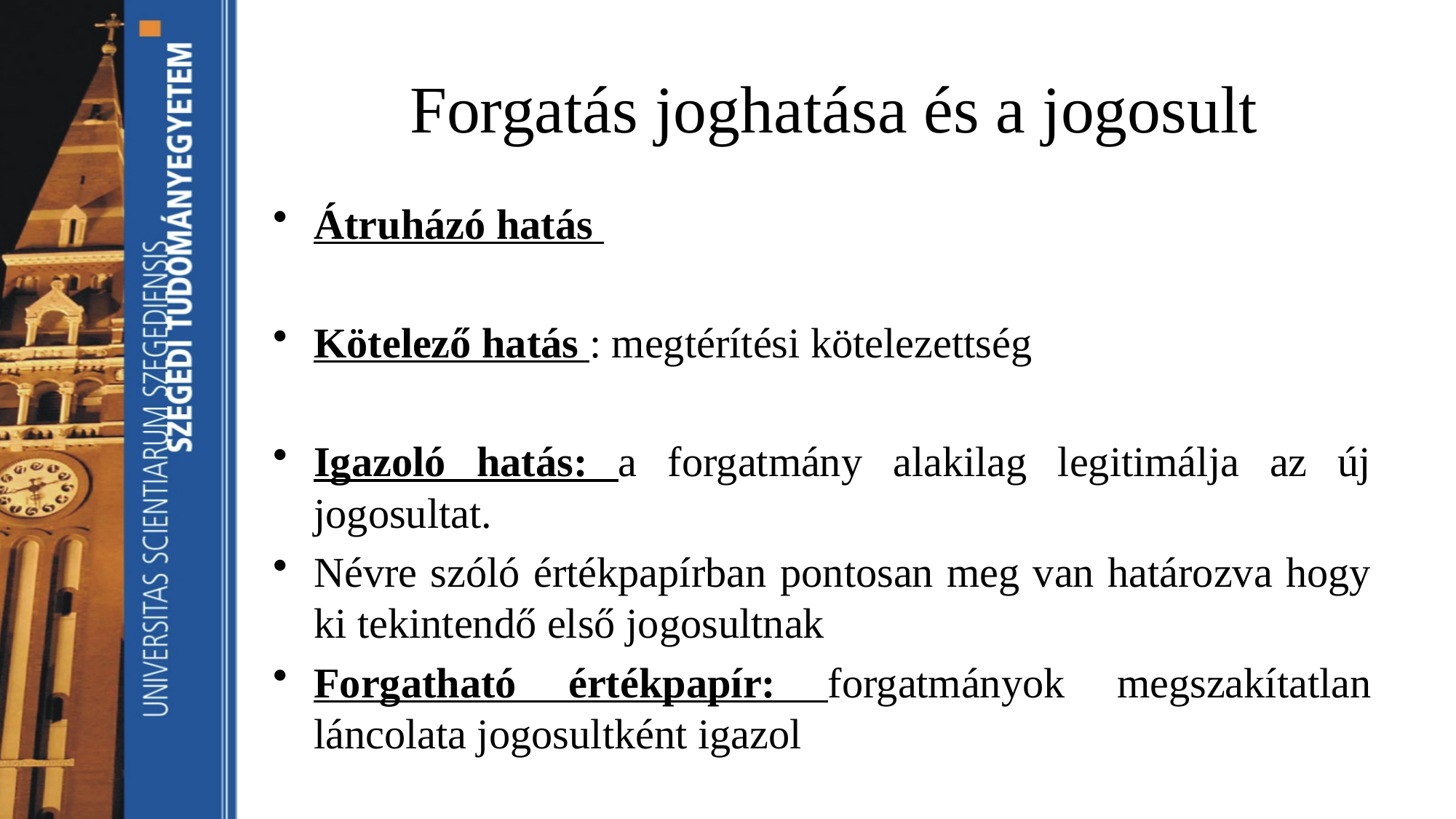

# Forgatás joghatása és a jogosult
Átruházó hatás

Kötelező hatás : megtérítési kötelezettség

Igazoló hatás: a forgatmány alakilag legitimálja az új jogosultat.
Névre szóló értékpapírban pontosan meg van határozva hogy ki tekintendő első jogosultnak
Forgatható értékpapír: forgatmányok megszakítatlan láncolata jogosultként igazol